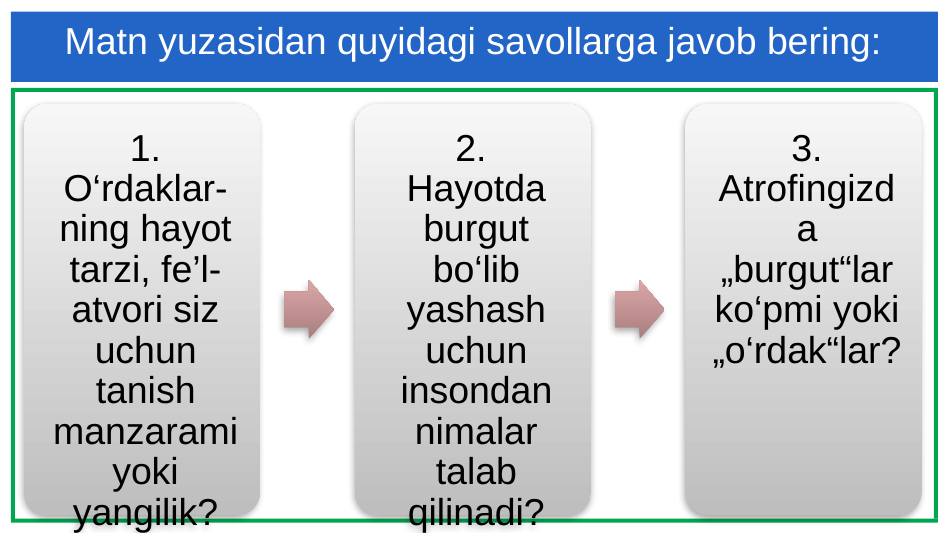

# Matn yuzasidan quyidagi savollarga javob bering:
1. O‘rdaklar-ning hayot tarzi, fe’l-atvori siz uchun tanish manzarami yoki yangilik?

2.
Hayotda burgut bo‘lib yashash uchun insondan nimalar talab qilinadi?

3. Atrofingizda „burgut“lar ko‘pmi yoki „o‘rdak“lar?